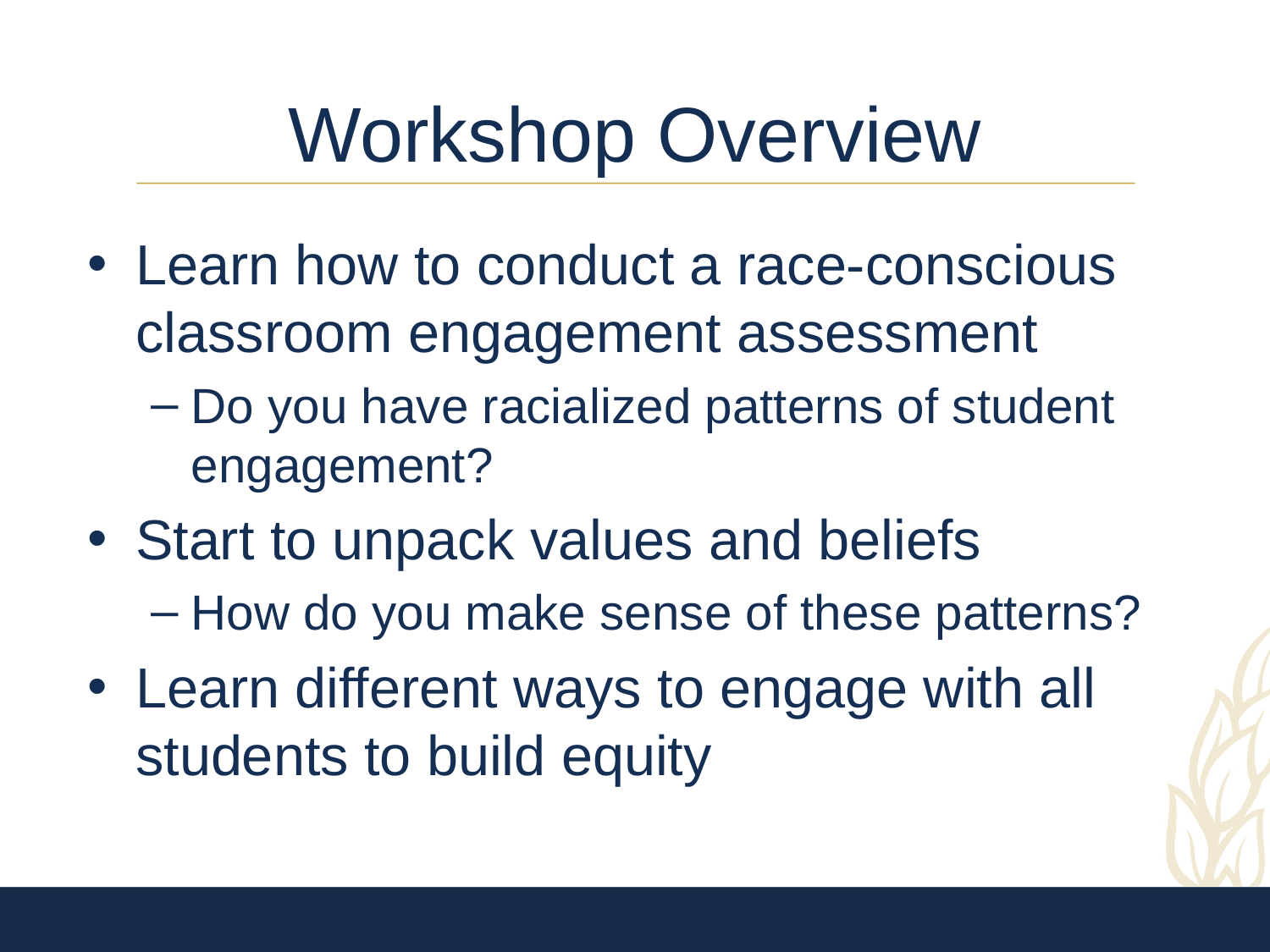

# Workshop Overview
Learn how to conduct a race-conscious classroom engagement assessment
Do you have racialized patterns of student engagement?
Start to unpack values and beliefs
How do you make sense of these patterns?
Learn different ways to engage with all students to build equity